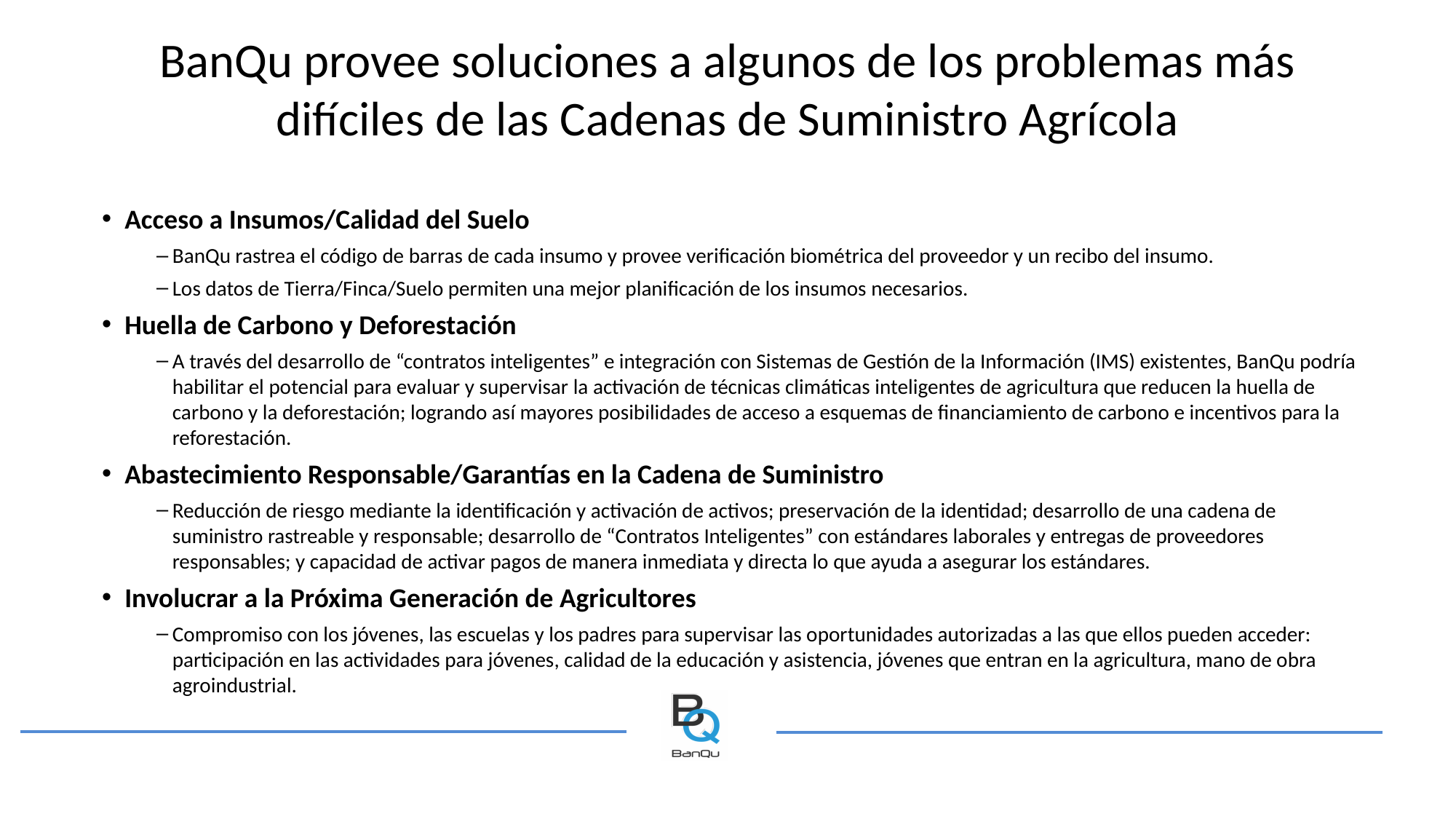

# BanQu provee soluciones a algunos de los problemas más difíciles de las Cadenas de Suministro Agrícola
Acceso a Insumos/Calidad del Suelo
BanQu rastrea el código de barras de cada insumo y provee verificación biométrica del proveedor y un recibo del insumo.
Los datos de Tierra/Finca/Suelo permiten una mejor planificación de los insumos necesarios.
Huella de Carbono y Deforestación
A través del desarrollo de “contratos inteligentes” e integración con Sistemas de Gestión de la Información (IMS) existentes, BanQu podría habilitar el potencial para evaluar y supervisar la activación de técnicas climáticas inteligentes de agricultura que reducen la huella de carbono y la deforestación; logrando así mayores posibilidades de acceso a esquemas de financiamiento de carbono e incentivos para la reforestación.
Abastecimiento Responsable/Garantías en la Cadena de Suministro
Reducción de riesgo mediante la identificación y activación de activos; preservación de la identidad; desarrollo de una cadena de suministro rastreable y responsable; desarrollo de “Contratos Inteligentes” con estándares laborales y entregas de proveedores responsables; y capacidad de activar pagos de manera inmediata y directa lo que ayuda a asegurar los estándares.
Involucrar a la Próxima Generación de Agricultores
Compromiso con los jóvenes, las escuelas y los padres para supervisar las oportunidades autorizadas a las que ellos pueden acceder: participación en las actividades para jóvenes, calidad de la educación y asistencia, jóvenes que entran en la agricultura, mano de obra agroindustrial.